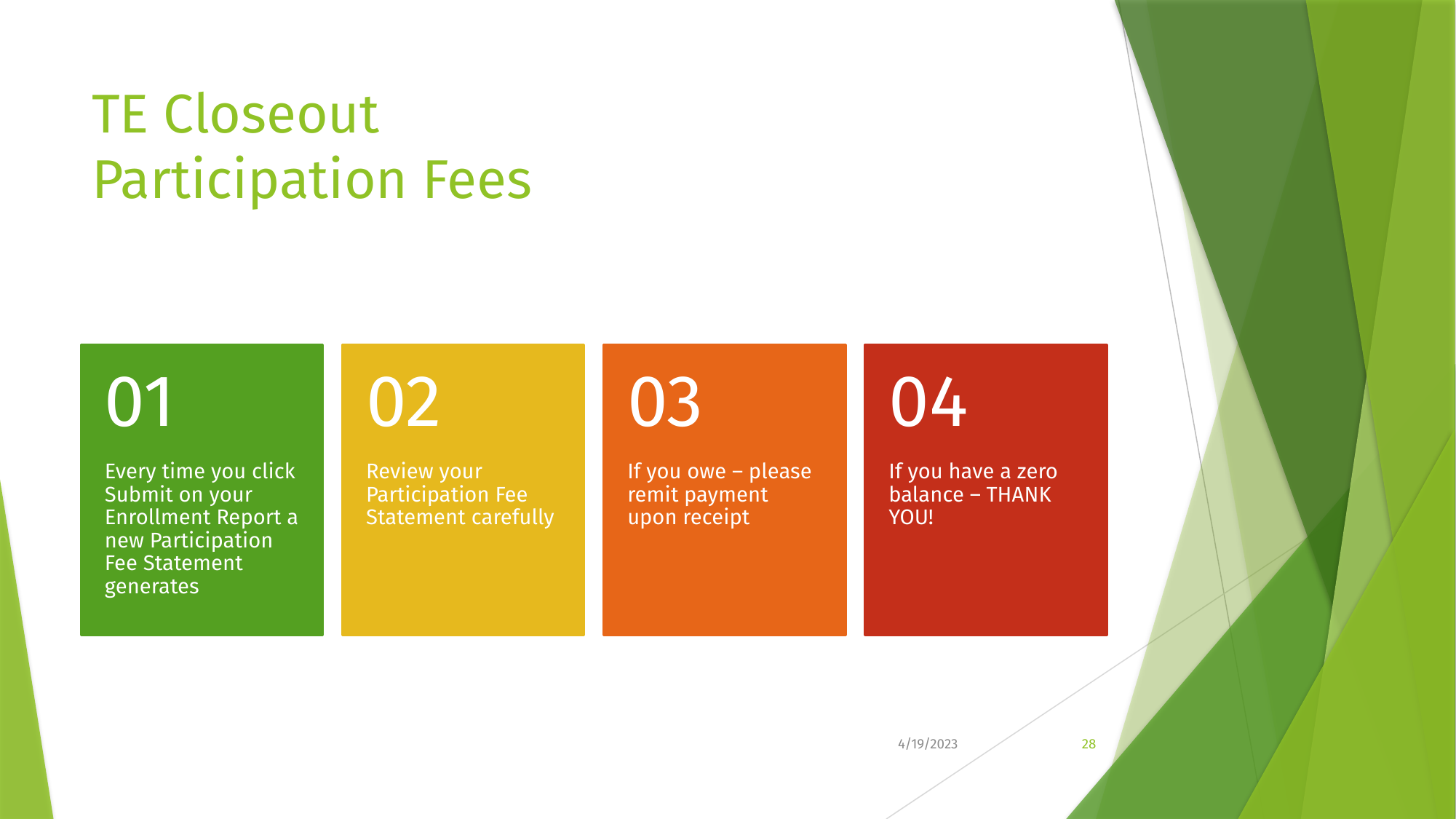

# TE Closeout Participation Fees
Every time you click Submit on your Enrollment Report a new Participation Fee Statement generates
01
Review your Participation Fee Statement carefully
02
If you owe – please remit payment upon receipt
03
If you have a zero balance – THANK YOU!
04
4/19/2023
28